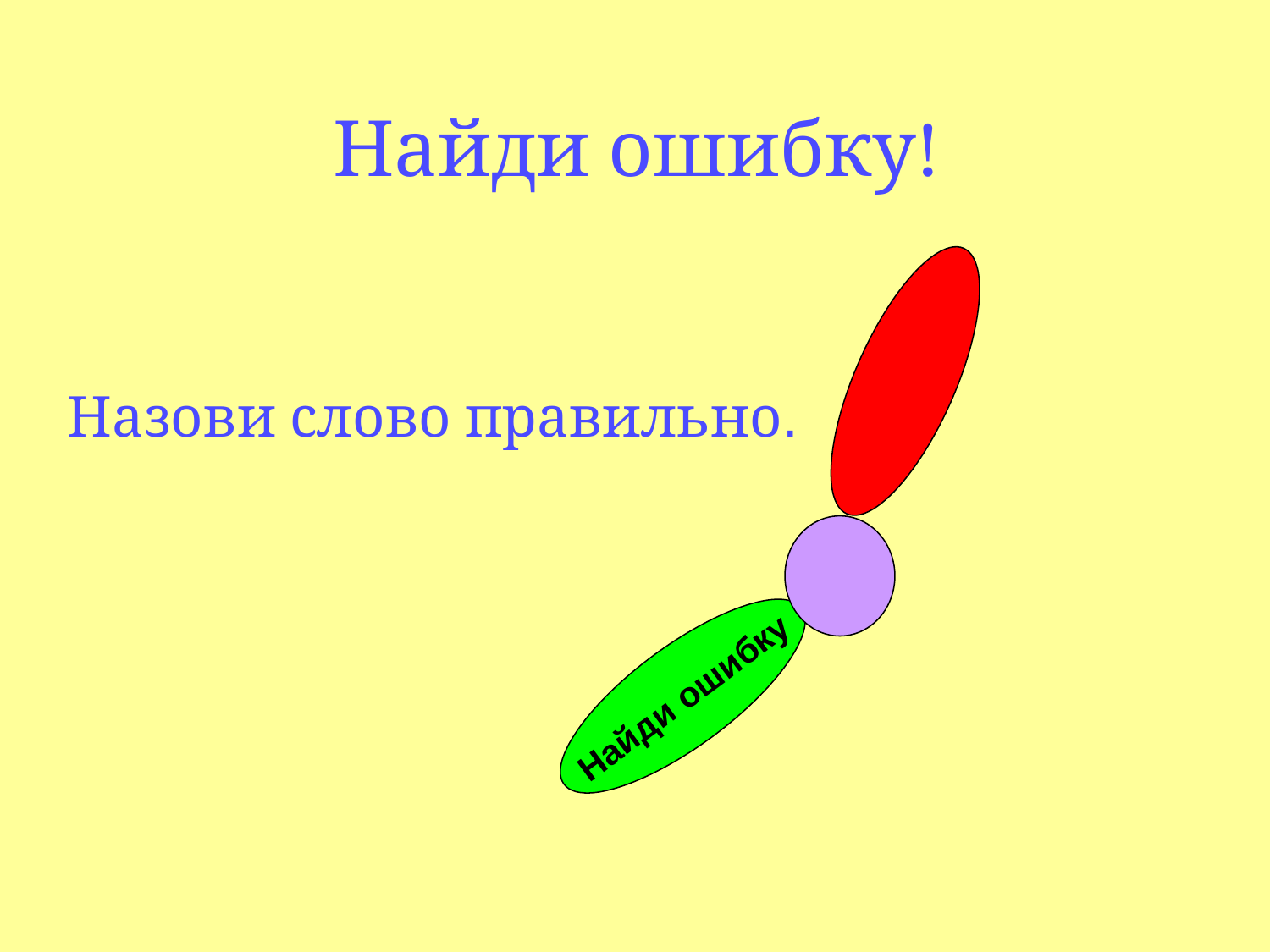

# Найди ошибку!

Назови слово правильно.

Найди ошибку